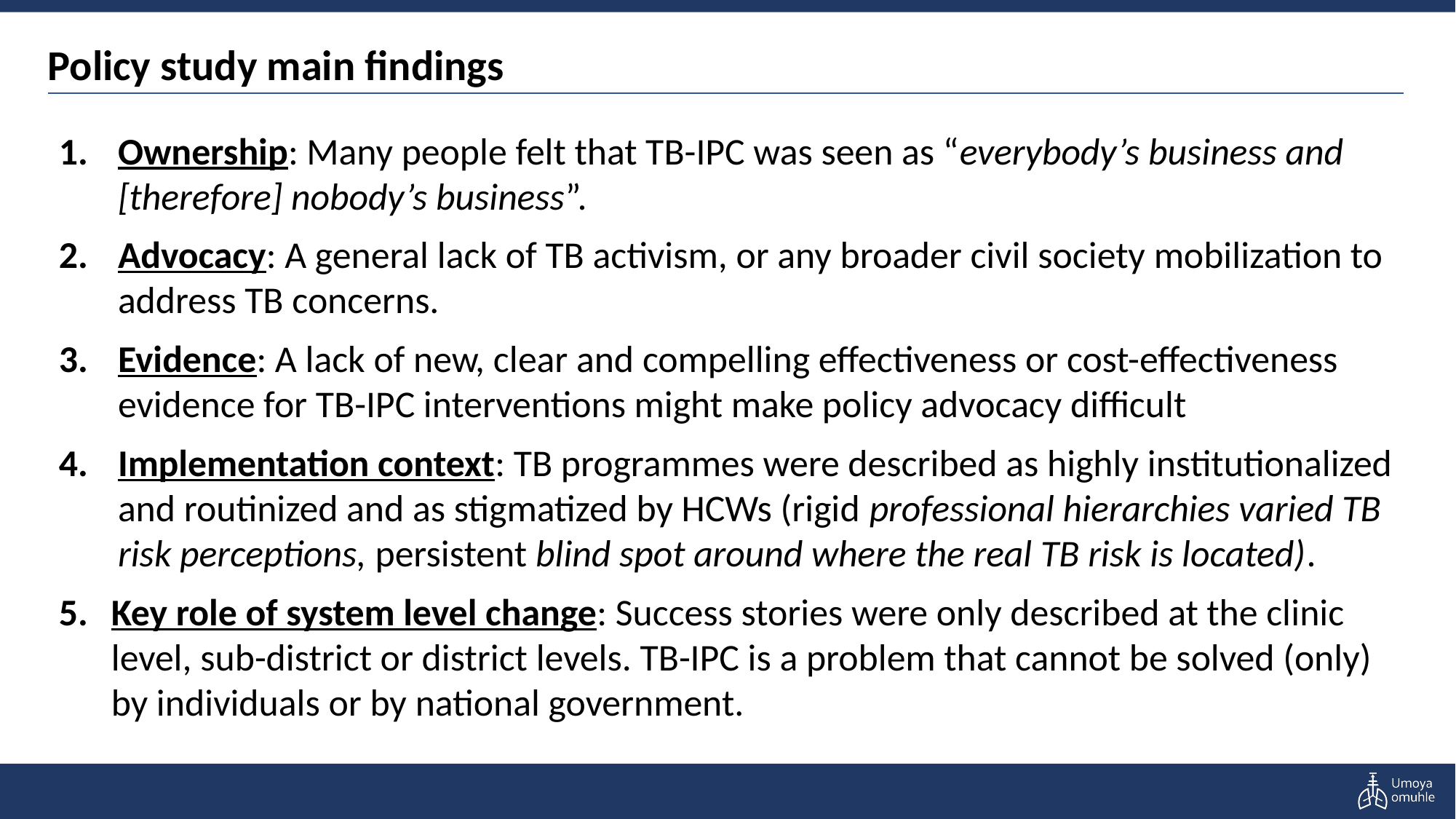

# Policy study main findings
Ownership: Many people felt that TB-IPC was seen as “everybody’s business and [therefore] nobody’s business”.
Advocacy: A general lack of TB activism, or any broader civil society mobilization to address TB concerns.
Evidence: A lack of new, clear and compelling effectiveness or cost-effectiveness evidence for TB-IPC interventions might make policy advocacy difficult
Implementation context: TB programmes were described as highly institutionalized and routinized and as stigmatized by HCWs (rigid professional hierarchies varied TB risk perceptions, persistent blind spot around where the real TB risk is located).
Key role of system level change: Success stories were only described at the clinic level, sub-district or district levels. TB-IPC is a problem that cannot be solved (only) by individuals or by national government.